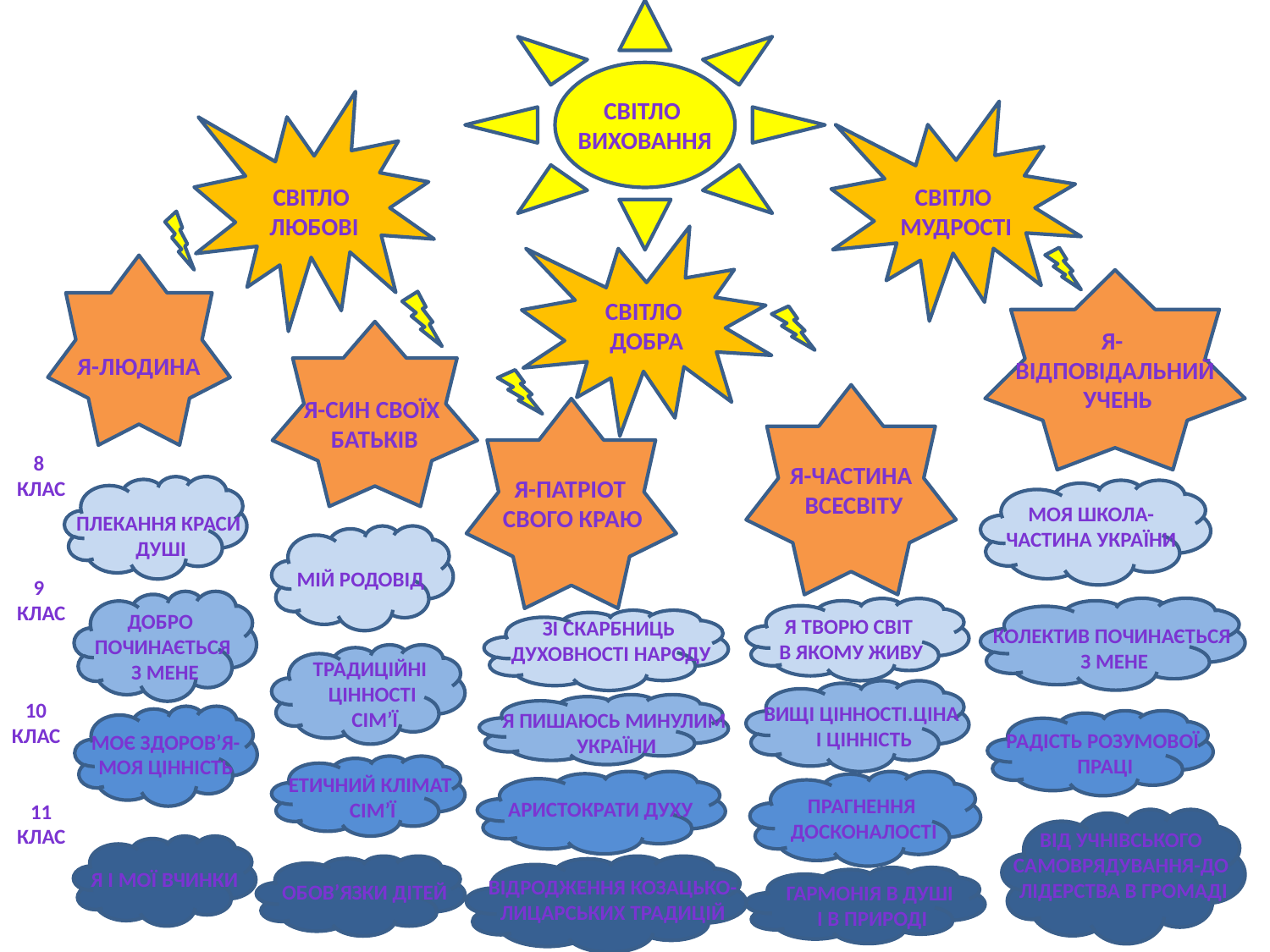

Світло
виховання

Світло
любові
Світло
мудрості

Світло
добра

Я-
Відповідальний
 учень

Я-людина

Я-син своїх
 батьків

8
клас
Я-частина
 всесвіту
Я-патріот
 свого краю

Моя школа-
частина україни
Плекання краси
душі

Мій родовід
9
клас

Добро
Починається
 з мене
Я творю світ
в якому живу
Зі скарбниць
 духовності народу

Колектив починається
 з мене

Традиційні
цінності
 сім’ї

10
клас
Вищі цінності.ціна
 і цінність

Я пишаюсь минулим
 україни

Радість розумової
 праці
Моє здоров’я-
моя цінність

Етичний клімат
 сім’ї

Прагнення
 досконалості
Аристократи духу
11
клас

Від учнівського
самоврядування-до
лідерства в громаді

Я і мої вчинки
Відродження козацько-
лицарських традицій

Обов’язки дітей
Гармонія в душі
і в природі